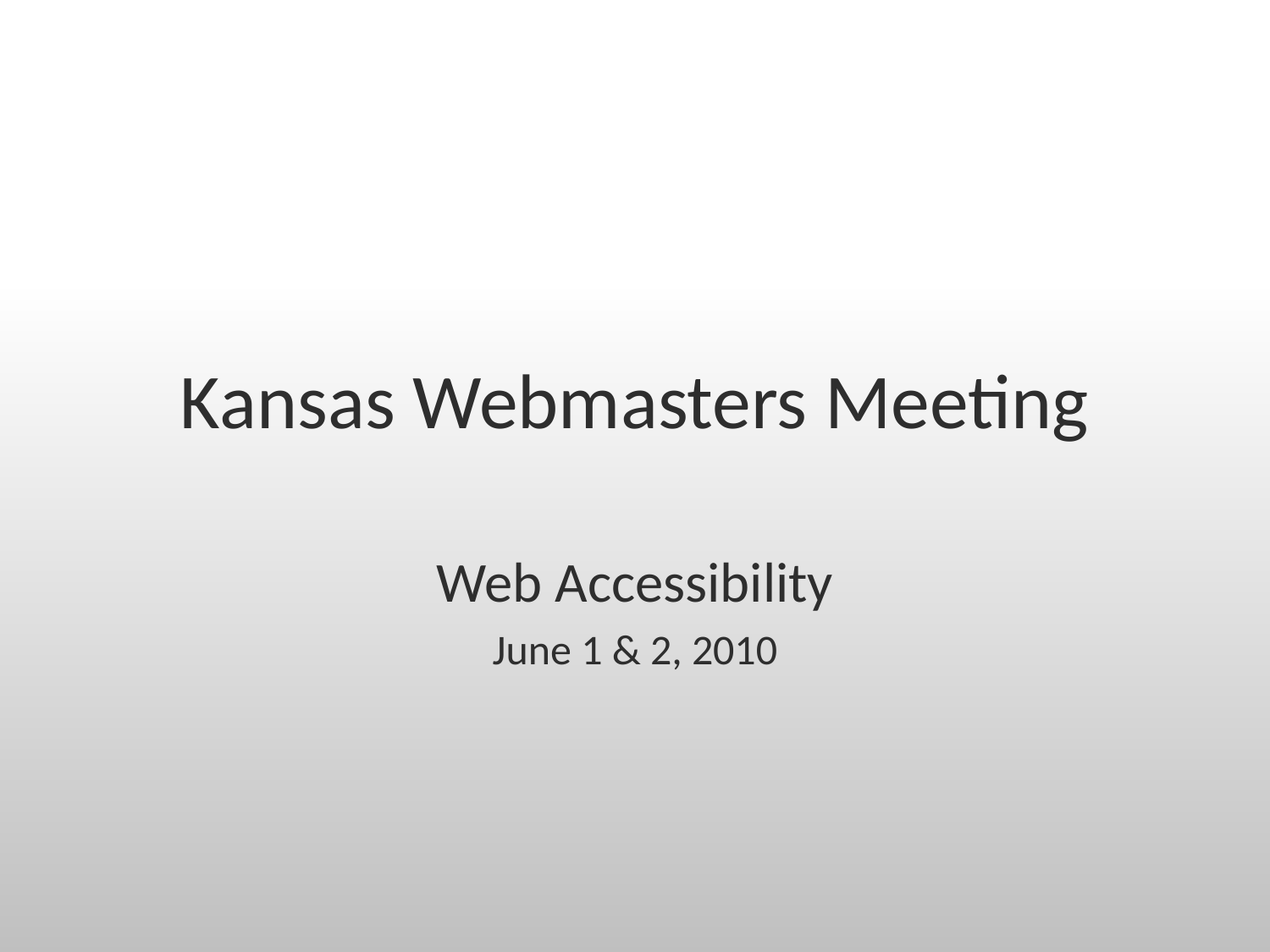

# Kansas Webmasters Meeting
Web Accessibility
June 1 & 2, 2010